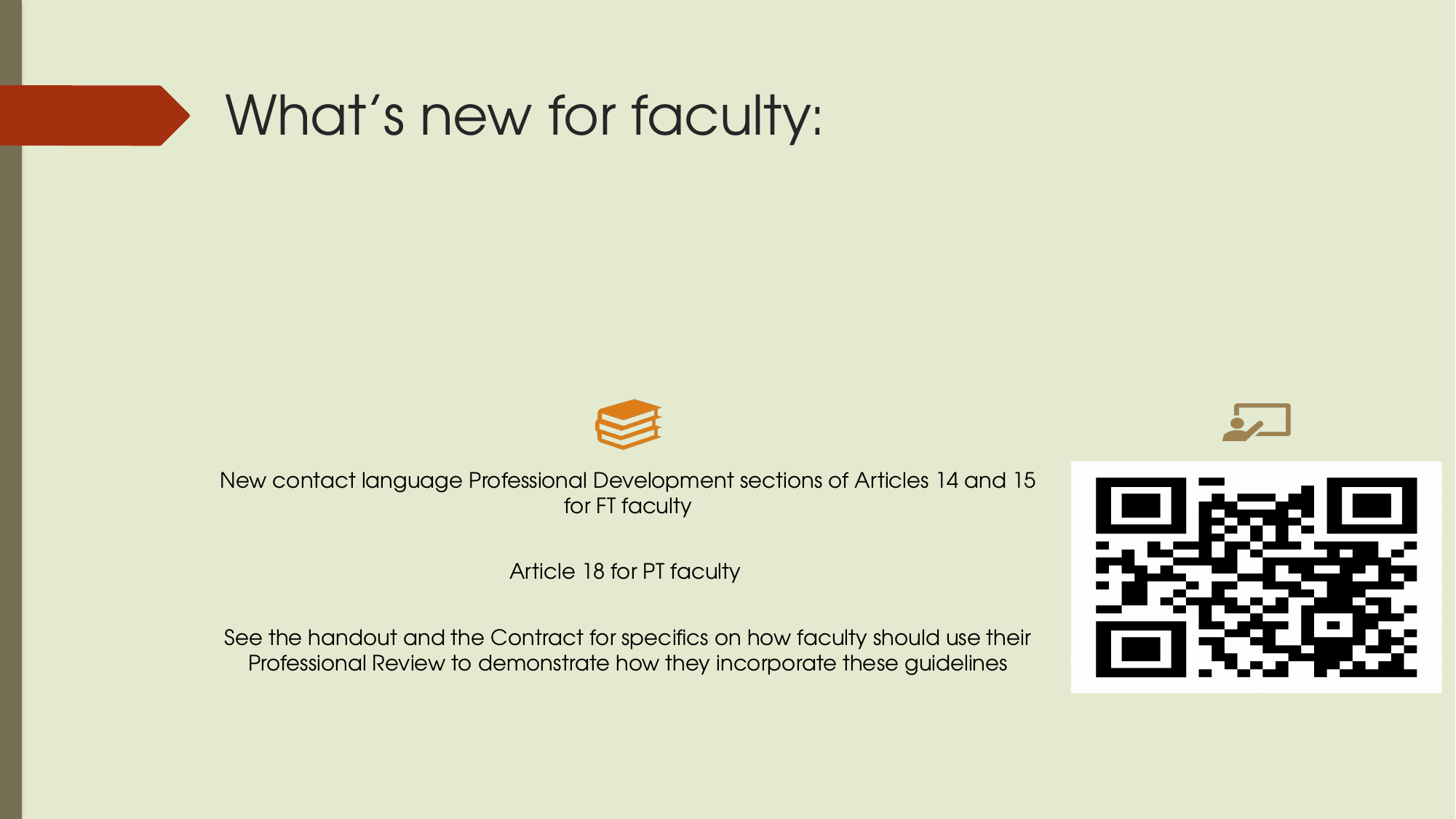

# What’s new for faculty:

New contact language Professional Development sections of Articles 14 and 15 for FT faculty

Article 18 for PT faculty

See the handout and the Contract for specifics on how faculty should use their Professional Review to demonstrate how they incorporate these guidelines